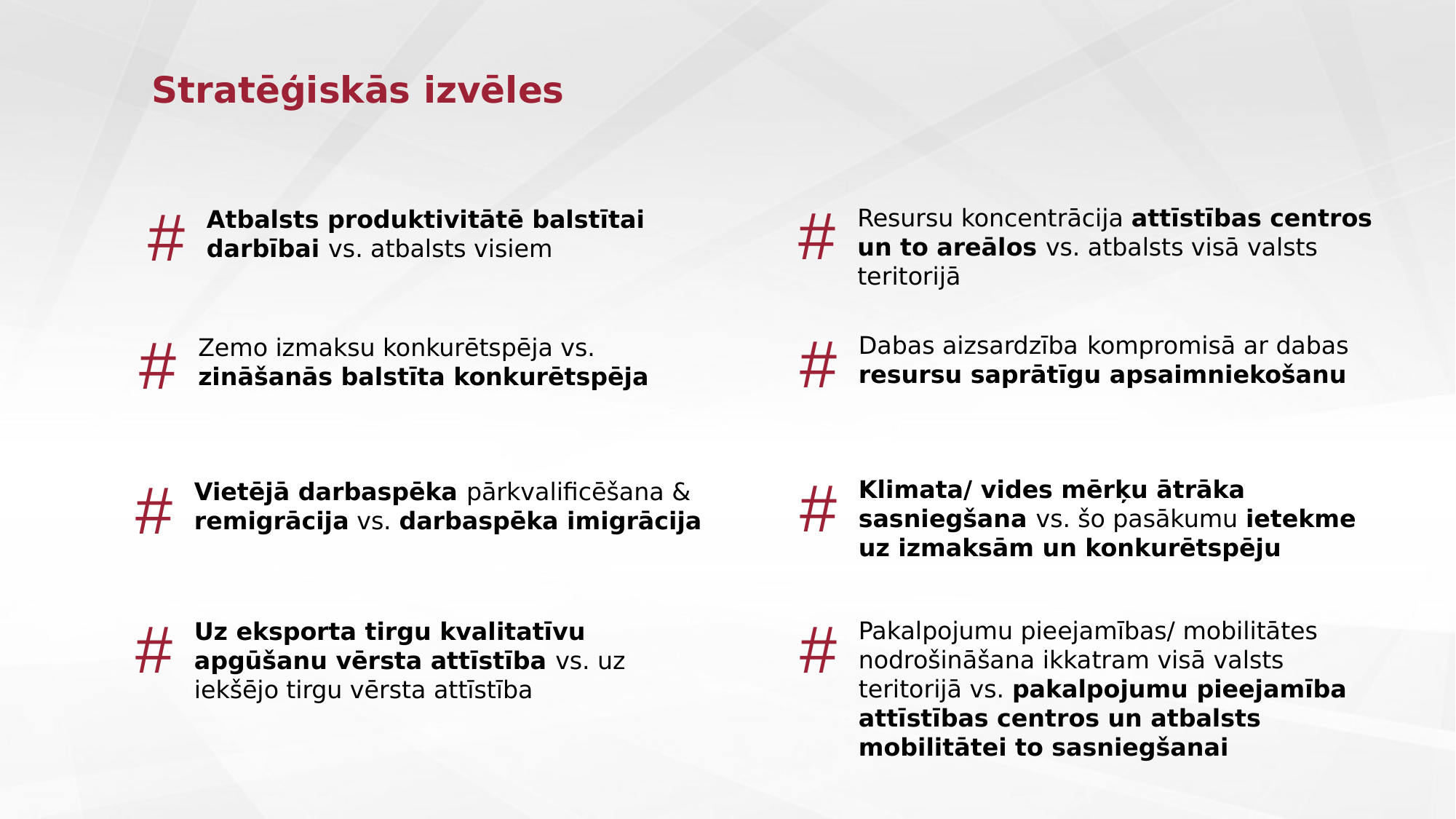

Stratēģiskās izvēles
#
Resursu koncentrācija attīstības centros un to areālos vs. atbalsts visā valsts teritorijā

#
Atbalsts produktivitātē balstītai darbībai vs. atbalsts visiem

#
Dabas aizsardzība kompromisā ar dabas resursu saprātīgu apsaimniekošanu
#
Zemo izmaksu konkurētspēja vs. zināšanās balstīta konkurētspēja
#
Klimata/ vides mērķu ātrāka sasniegšana vs. šo pasākumu ietekme uz izmaksām un konkurētspēju
#
Vietējā darbaspēka pārkvalificēšana & remigrācija vs. darbaspēka imigrācija
#
Pakalpojumu pieejamības/ mobilitātes nodrošināšana ikkatram visā valsts teritorijā vs. pakalpojumu pieejamība attīstības centros un atbalsts mobilitātei to sasniegšanai
#
Uz eksporta tirgu kvalitatīvu apgūšanu vērsta attīstība vs. uz iekšējo tirgu vērsta attīstība